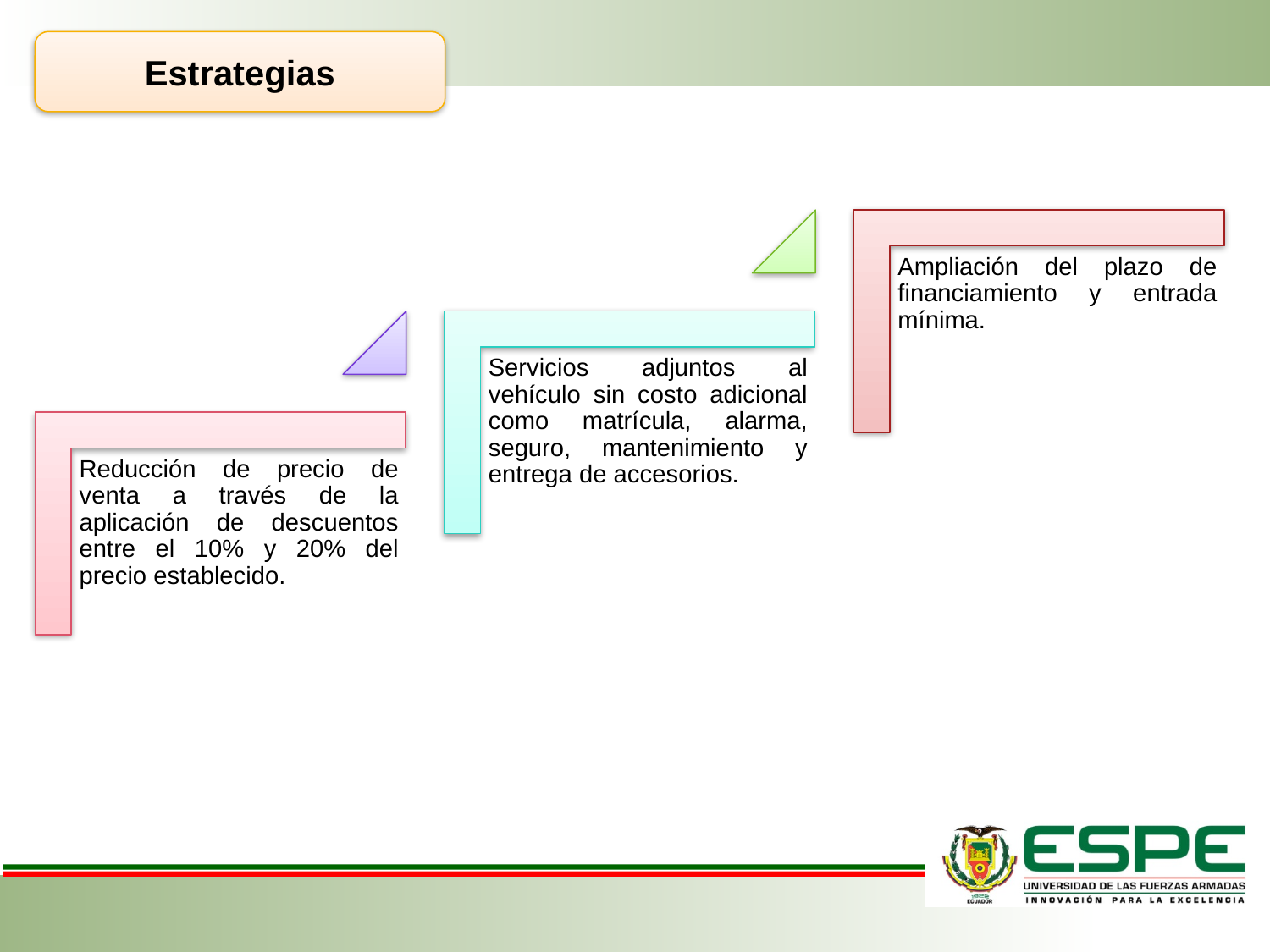

Estrategias
Reducción de precio de venta a través de la aplicación de descuentos entre el 10% y 20% del precio establecido.
Servicios adjuntos al vehículo sin costo adicional como matrícula, alarma, seguro, mantenimiento y entrega de accesorios.
Ampliación del plazo de financiamiento y entrada mínima.